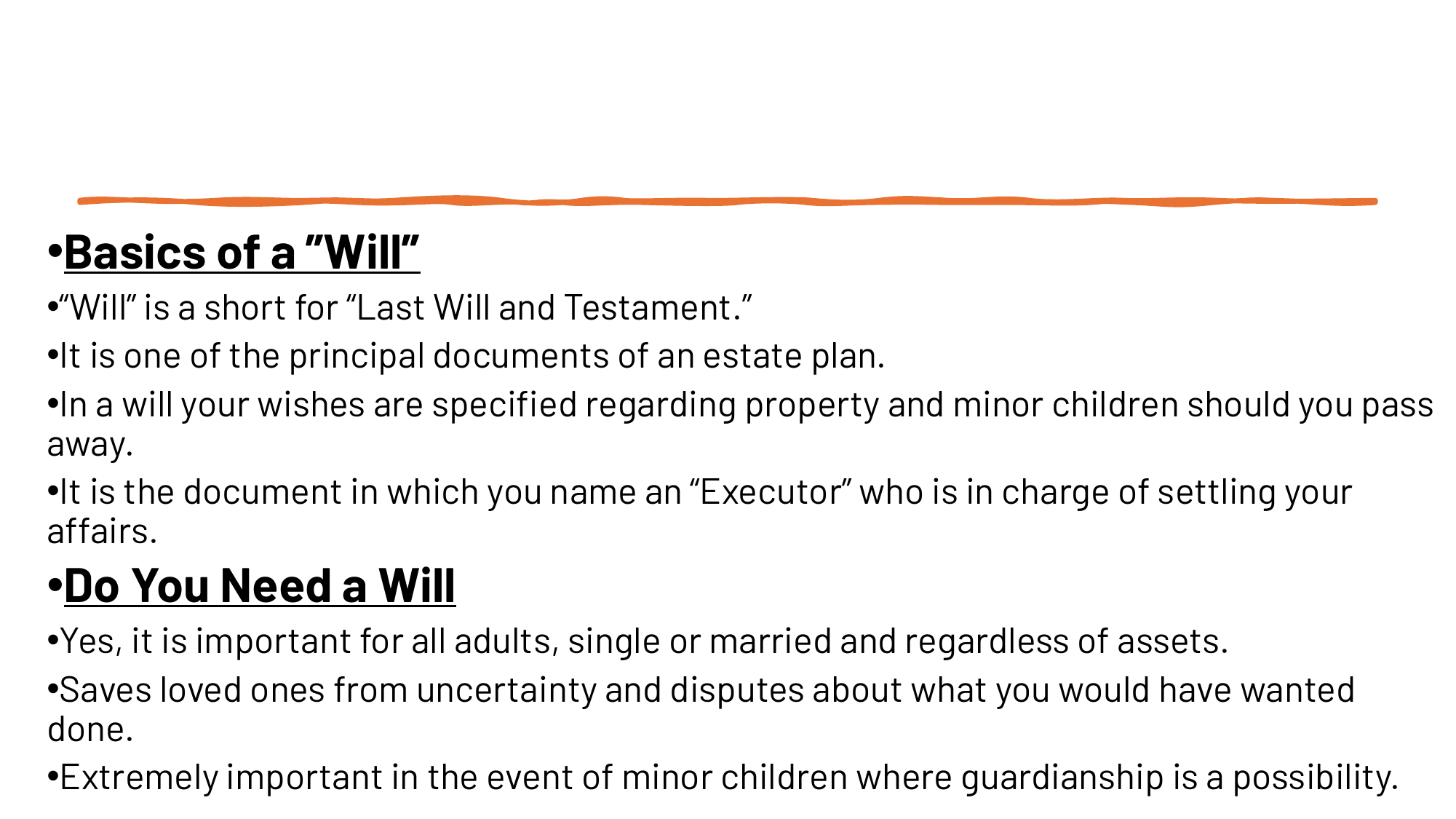

Basics of a ”Will”
“Will” is a short for “Last Will and Testament.”
It is one of the principal documents of an estate plan.
In a will your wishes are specified regarding property and minor children should you pass away.
It is the document in which you name an “Executor” who is in charge of settling your affairs.
Do You Need a Will
Yes, it is important for all adults, single or married and regardless of assets.
Saves loved ones from uncertainty and disputes about what you would have wanted done.
Extremely important in the event of minor children where guardianship is a possibility.